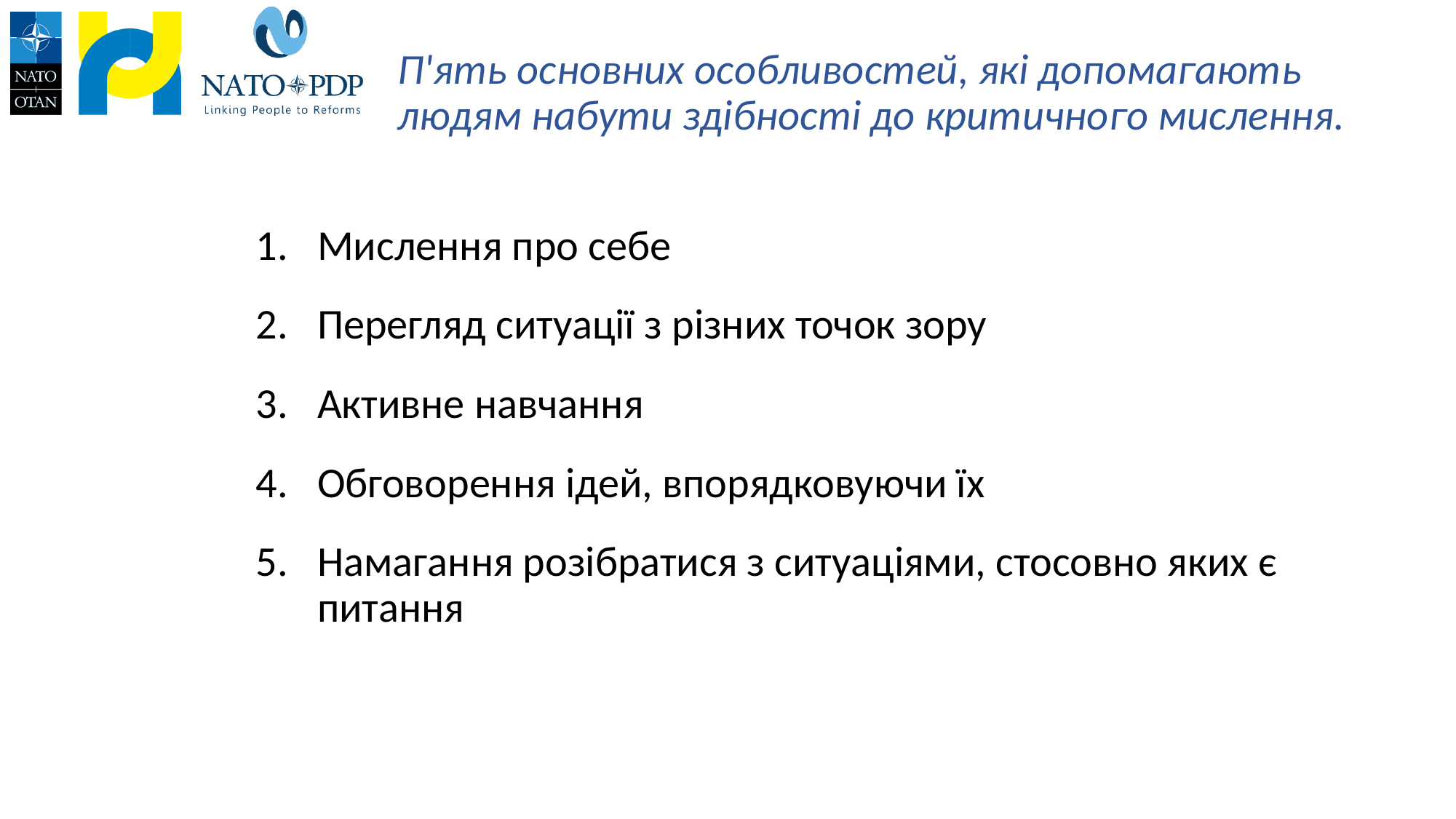

# П'ять основних особливостей, які допомагають людям набути здібності до критичного мислення.
Мислення про себе
Перегляд ситуації з різних точок зору
Активне навчання
Обговорення ідей, впорядковуючи їх
Намагання розібратися з ситуаціями, стосовно яких є питання